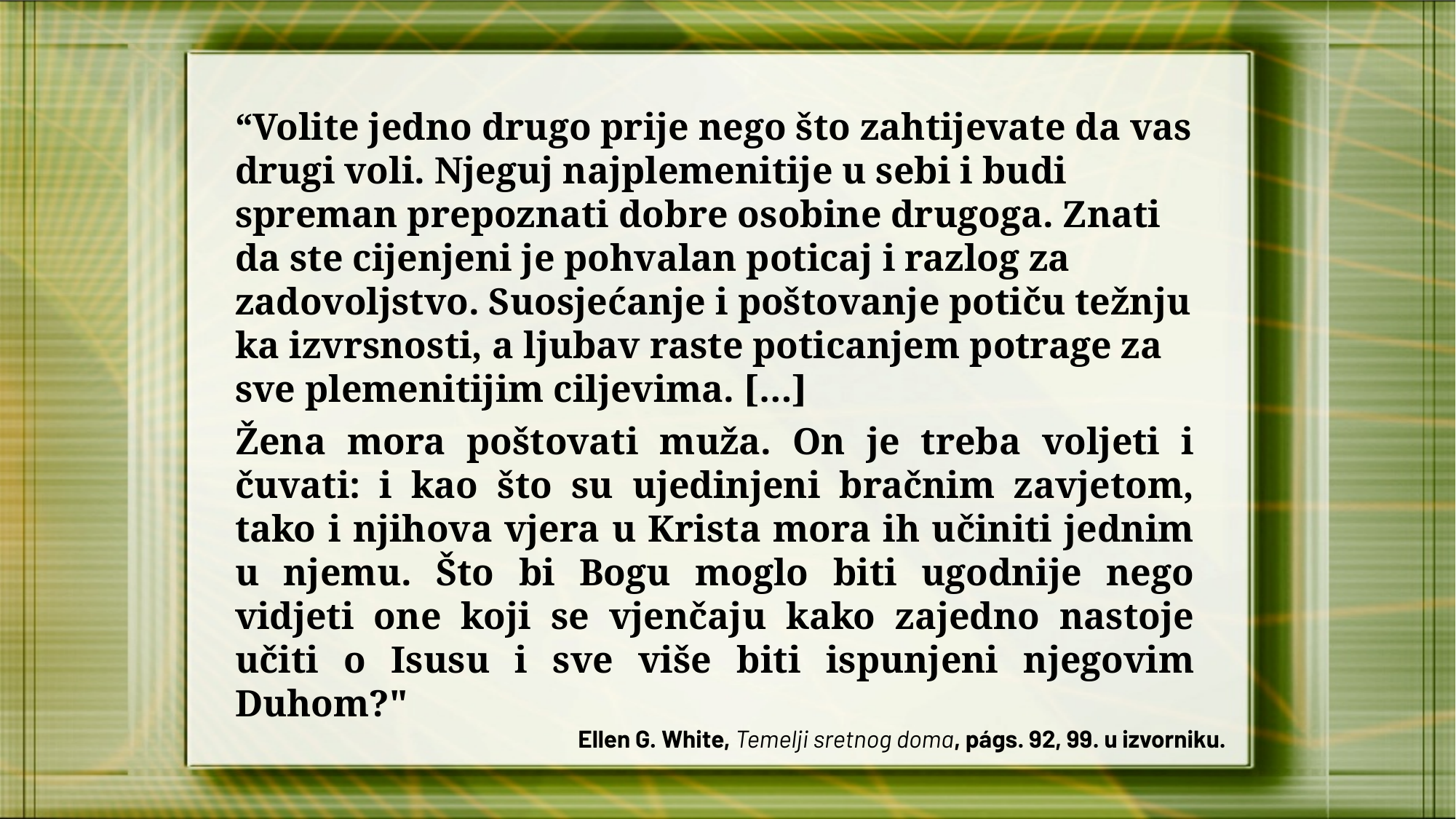

“Volite jedno drugo prije nego što zahtijevate da vas drugi voli. Njeguj najplemenitije u sebi i budi spreman prepoznati dobre osobine drugoga. Znati da ste cijenjeni je pohvalan poticaj i razlog za zadovoljstvo. Suosjećanje i poštovanje potiču težnju ka izvrsnosti, a ljubav raste poticanjem potrage za sve plemenitijim ciljevima. […]
Žena mora poštovati muža. On je treba voljeti i čuvati: i kao što su ujedinjeni bračnim zavjetom, tako i njihova vjera u Krista mora ih učiniti jednim u njemu. Što bi Bogu moglo biti ugodnije nego vidjeti one koji se vjenčaju kako zajedno nastoje učiti o Isusu i sve više biti ispunjeni njegovim Duhom?"
Ellen G. White, Temelji sretnog doma, págs. 92, 99. u izvorniku.